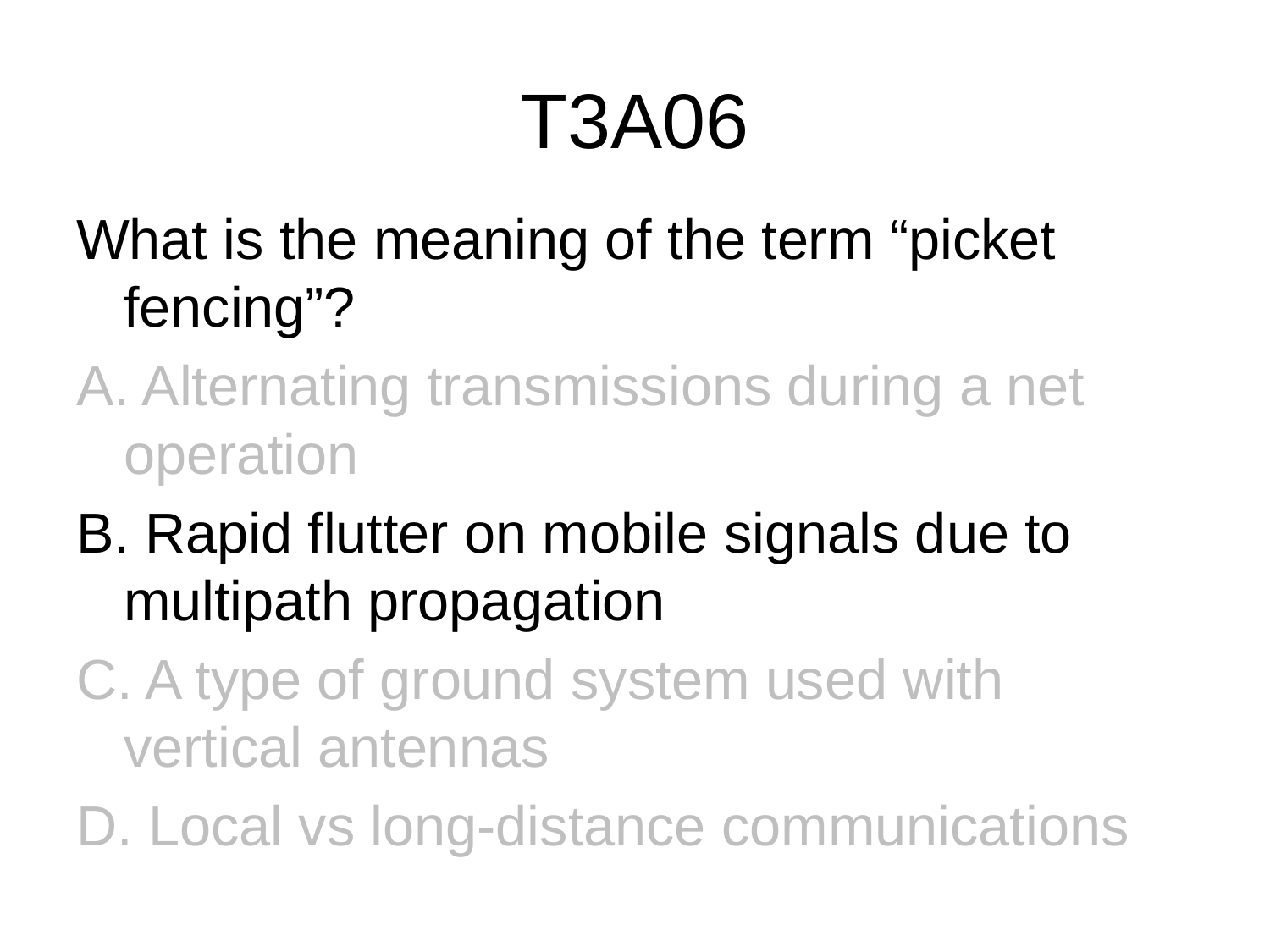

# T3A06
What is the meaning of the term “picket fencing”?
A. Alternating transmissions during a net operation
B. Rapid flutter on mobile signals due to multipath propagation
C. A type of ground system used with vertical antennas
D. Local vs long-distance communications